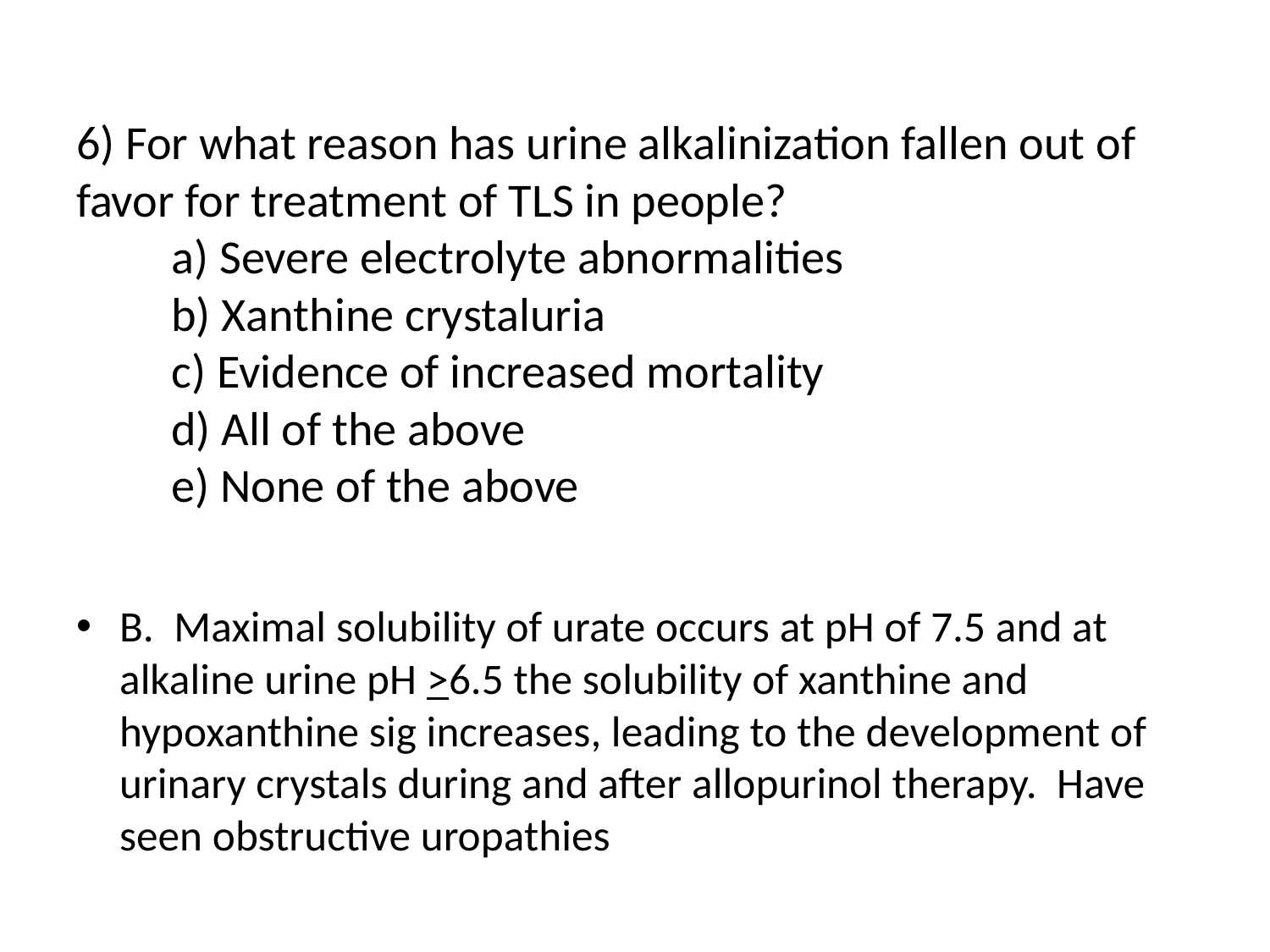

# 6) For what reason has urine alkalinization fallen out of favor for treatment of TLS in people? a) Severe electrolyte abnormalities b) Xanthine crystaluria c) Evidence of increased mortality d) All of the above e) None of the above
B.  Maximal solubility of urate occurs at pH of 7.5 and at alkaline urine pH >6.5 the solubility of xanthine and hypoxanthine sig increases, leading to the development of urinary crystals during and after allopurinol therapy.  Have seen obstructive uropathies